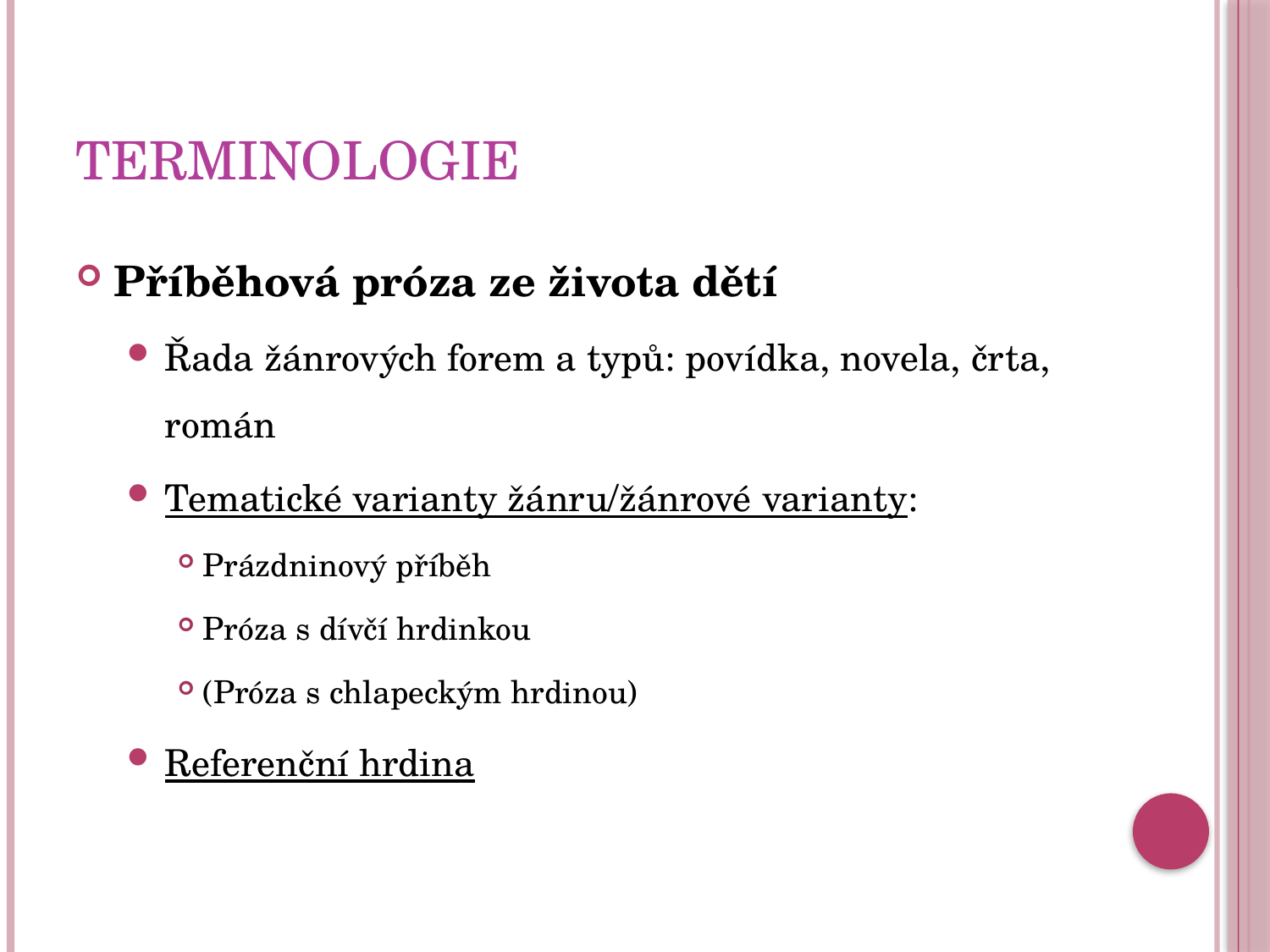

# Terminologie
Příběhová próza ze života dětí
Řada žánrových forem a typů: povídka, novela, črta, román
Tematické varianty žánru/žánrové varianty:
Prázdninový příběh
Próza s dívčí hrdinkou
(Próza s chlapeckým hrdinou)
Referenční hrdina